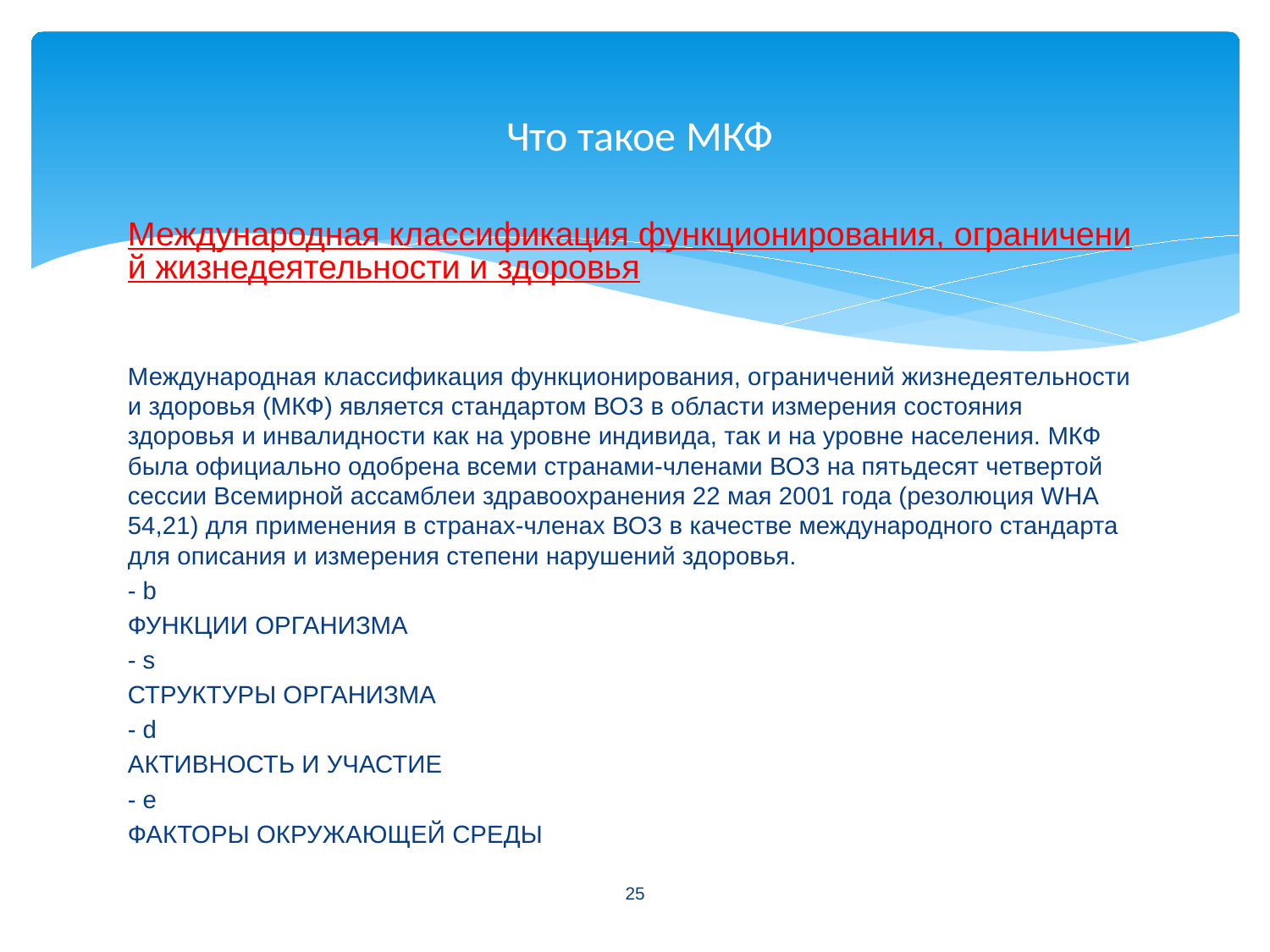

# Что такое МКФ
Международная классификация функционирования, ограничений жизнедеятельности и здоровья

Международная классификация функционирования, ограничений жизнедеятельности и здоровья (МКФ) является стандартом ВОЗ в области измерения состояния здоровья и инвалидности как на уровне индивида, так и на уровне населения. МКФ была официально одобрена всеми странами-членами ВОЗ на пятьдесят четвертой сессии Всемирной ассамблеи здравоохранения 22 мая 2001 года (резолюция WHA 54,21) для применения в странах-членах ВОЗ в качестве международного стандарта для описания и измерения степени нарушений здоровья.
- b
ФУНКЦИИ ОРГАНИЗМА
- s
СТРУКТУРЫ ОРГАНИЗМА
- d
АКТИВНОСТЬ И УЧАСТИЕ
- e
ФАКТОРЫ ОКРУЖАЮЩЕЙ СРЕДЫ
25